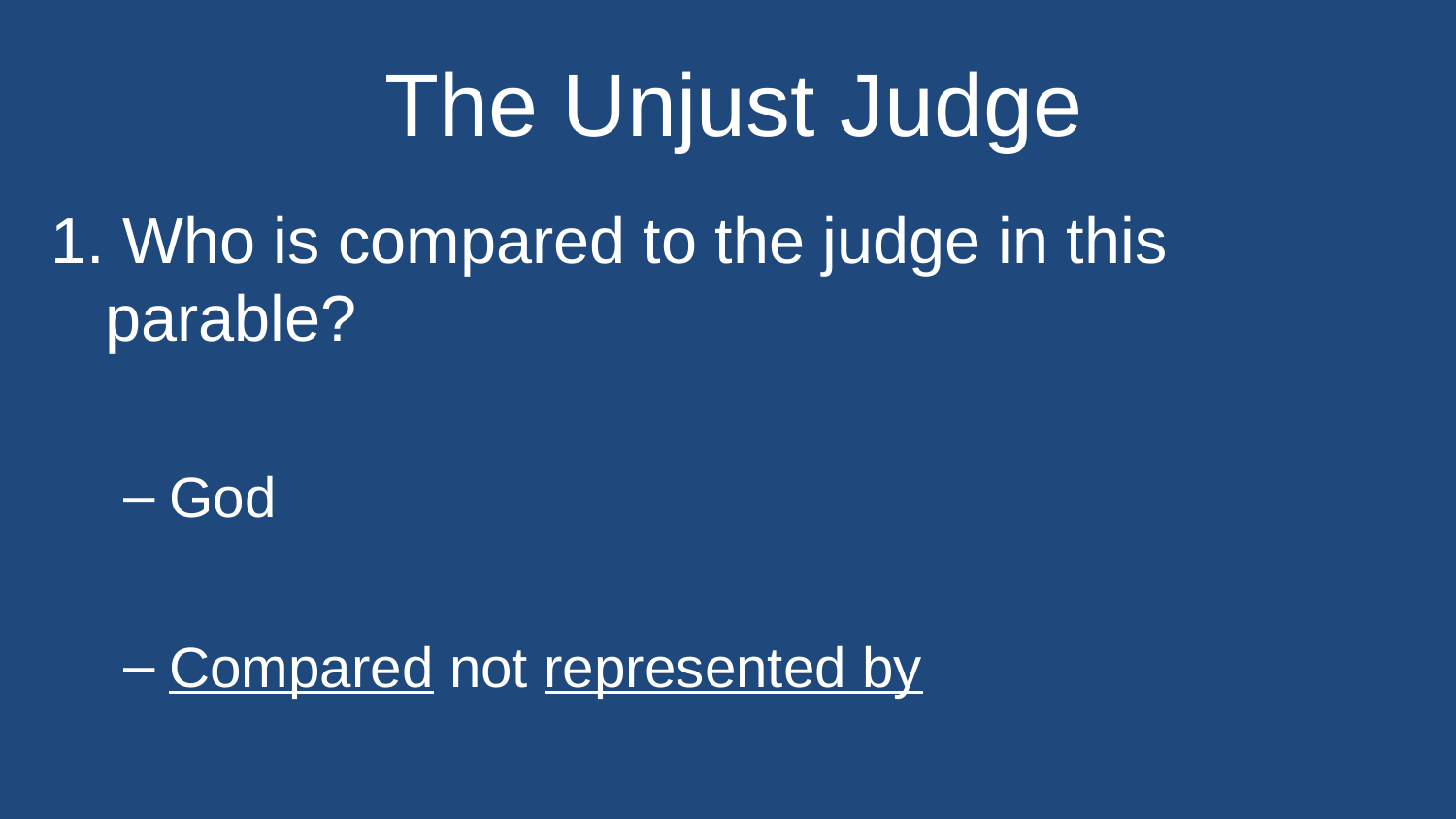

# The Unjust Judge
1. Who is compared to the judge in this parable?

God

Compared not represented by